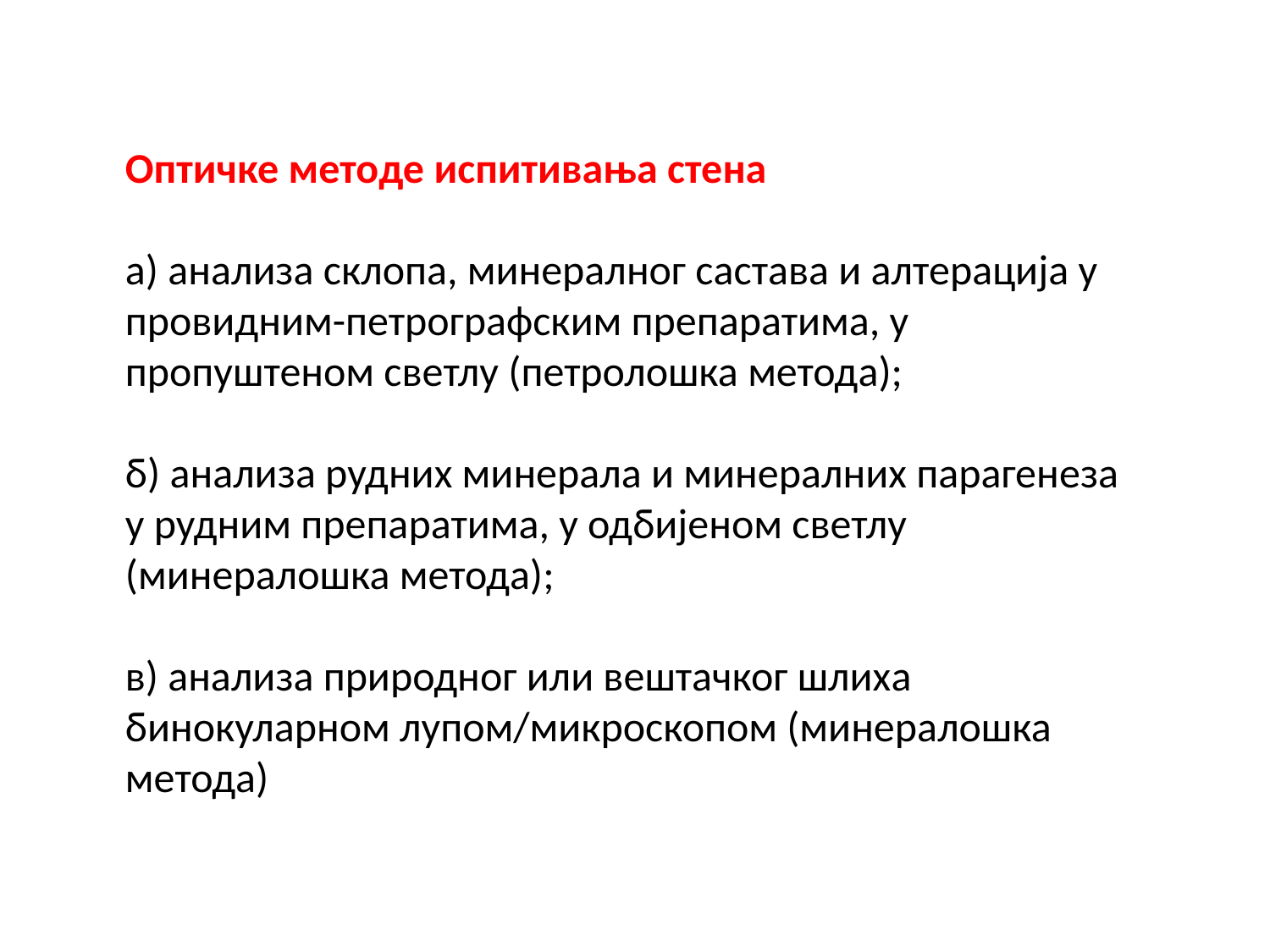

# Оптичке методе испитивања стена а) анализа склопа, минералног састава и алтерација у провидним-петрографским препаратима, у пропуштеном светлу (петролошка метода); б) анализа рудних минерала и минералних парагенеза у рудним препаратима, у одбијеном светлу (минералошка метода); в) анализа природног или вештачког шлиха бинокуларном лупом/микроскопом (минералошка метода)